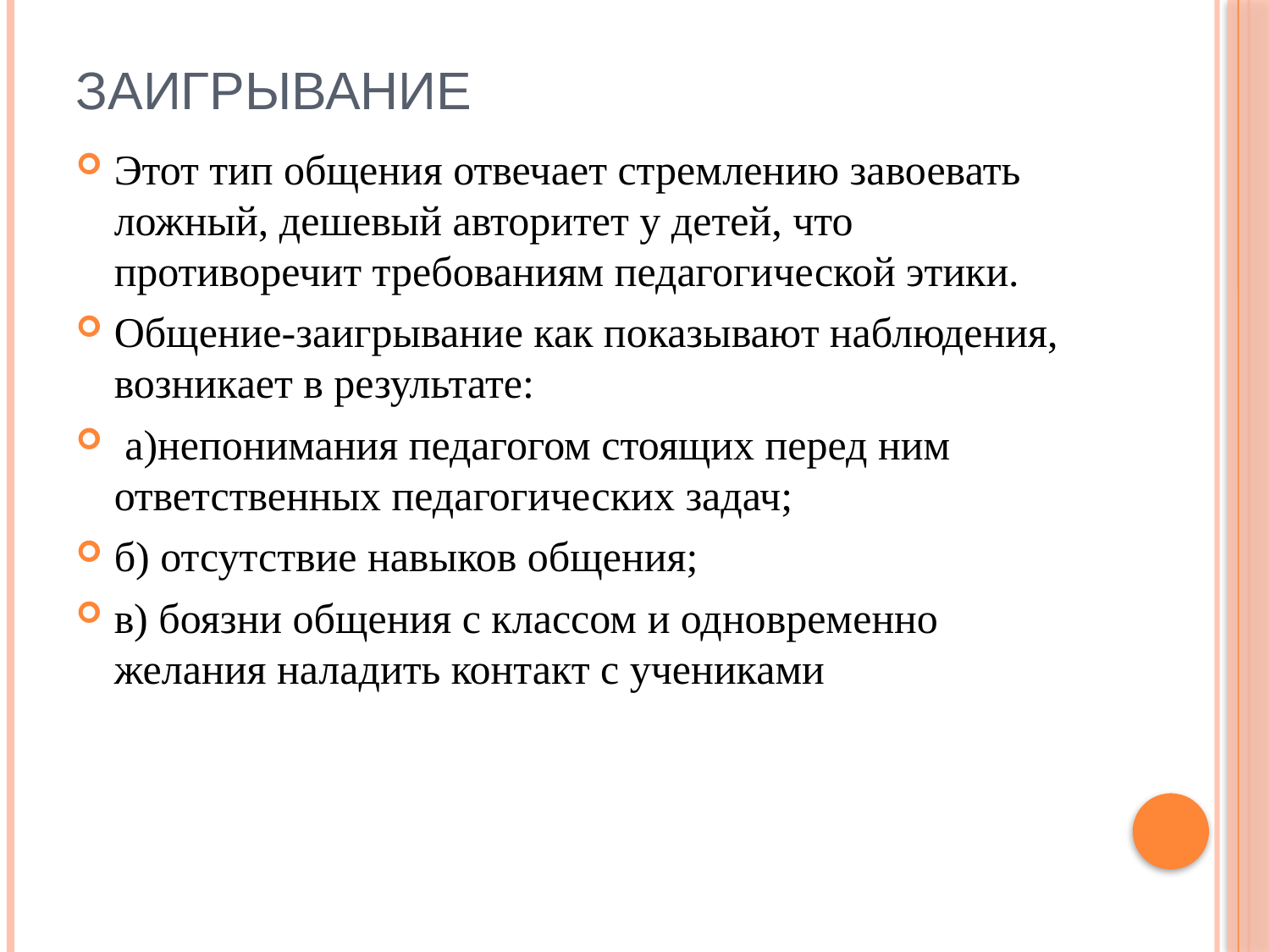

# Заигрывание
Этот тип общения отвечает стремлению завоевать ложный, дешевый авторитет у детей, что противоречит требованиям педагогической этики.
Общение-заигрывание как показывают наблюдения, возникает в результате:
 а)непонимания педагогом стоящих перед ним ответственных педагогических задач;
б) отсутствие навыков общения;
в) боязни общения с классом и одновременно желания наладить контакт с учениками